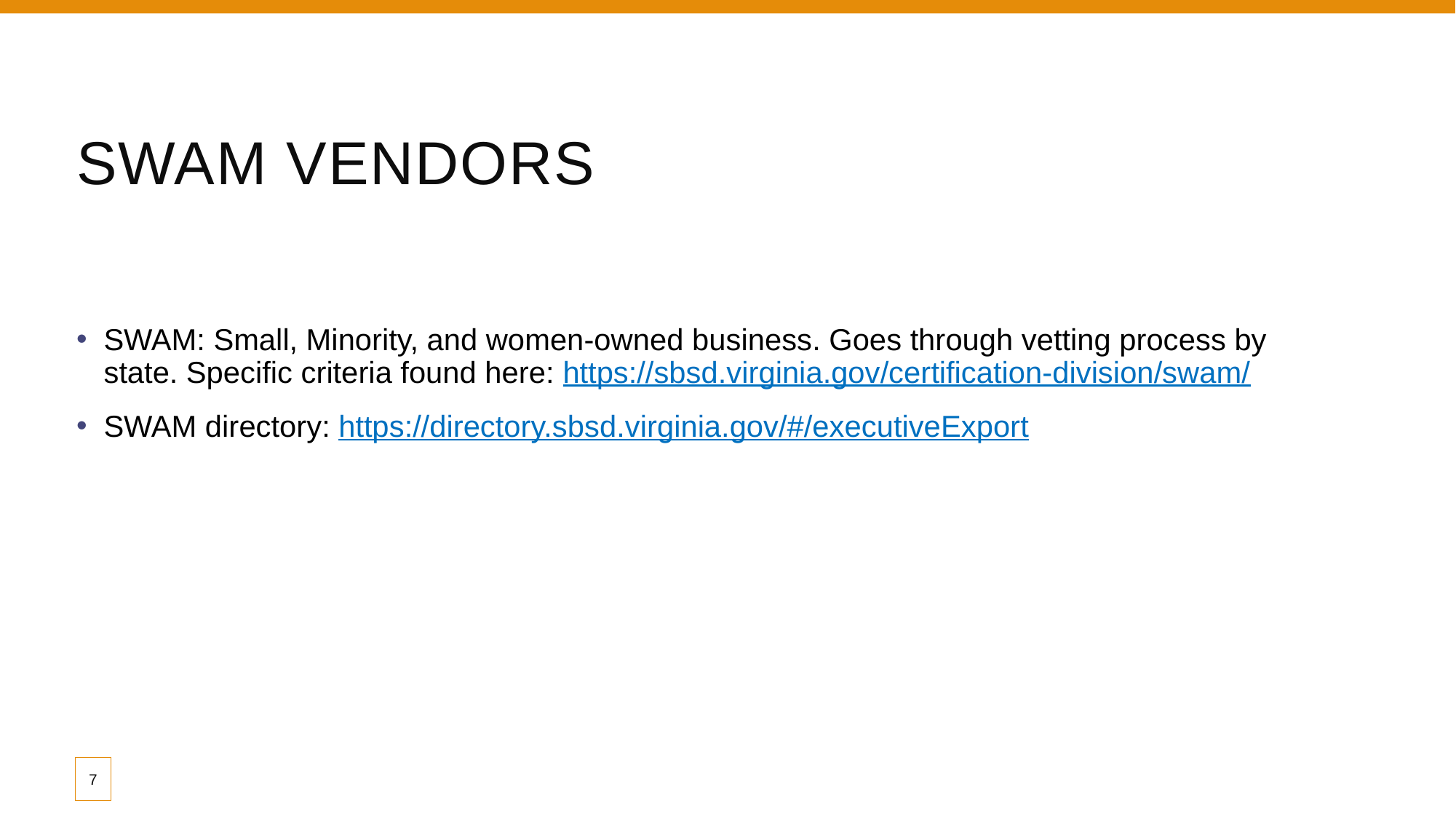

# SWAM Vendors
SWAM: Small, Minority, and women-owned business. Goes through vetting process by state. Specific criteria found here: https://sbsd.virginia.gov/certification-division/swam/
SWAM directory: https://directory.sbsd.virginia.gov/#/executiveExport

7